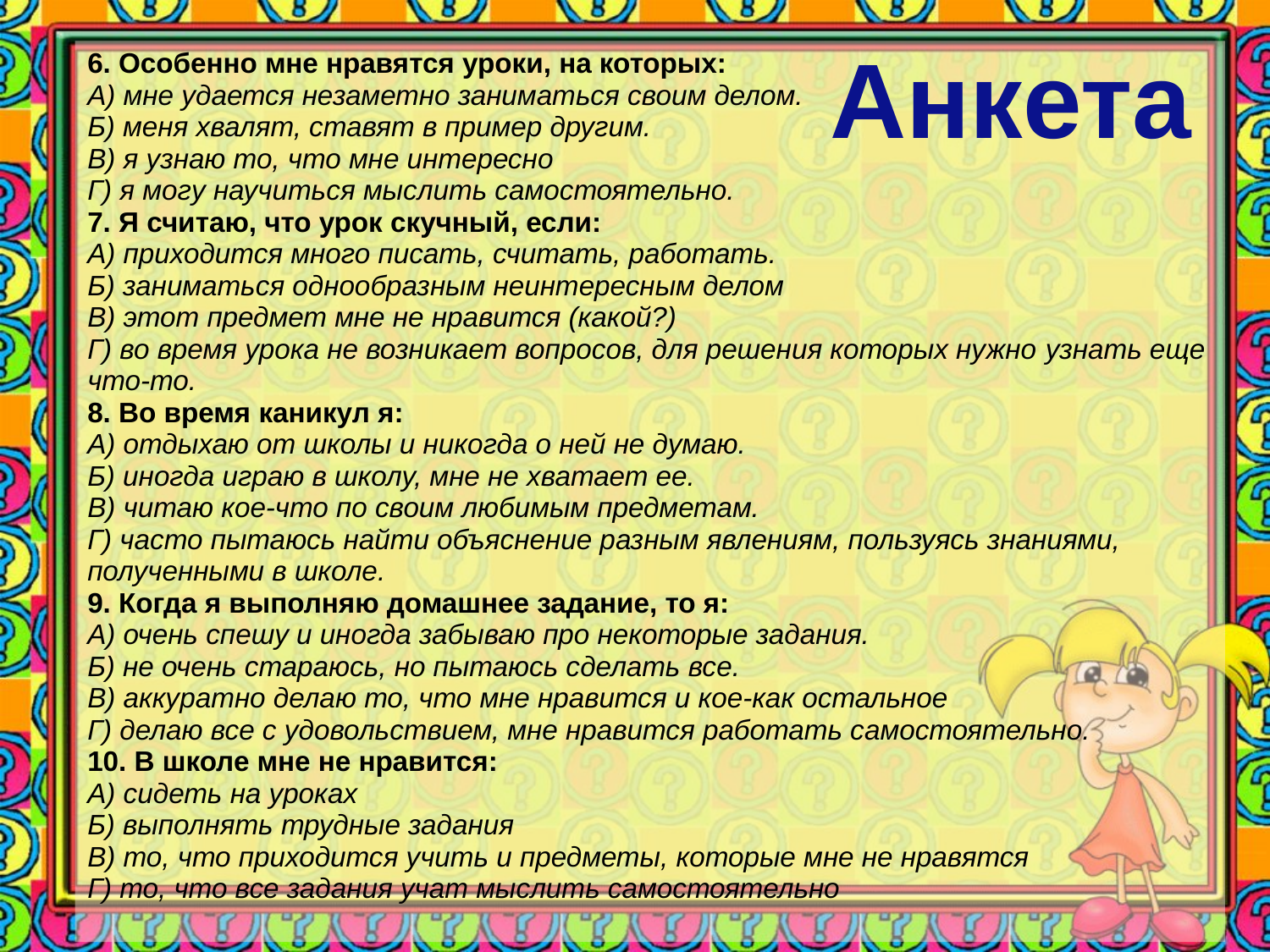

Анкета
6. Особенно мне нравятся уроки, на которых:
А) мне удается незаметно заниматься своим делом.
Б) меня хвалят, ставят в пример другим.
В) я узнаю то, что мне интересно
Г) я могу научиться мыслить самостоятельно.
7. Я считаю, что урок скучный, если:
А) приходится много писать, считать, работать.
Б) заниматься однообразным неинтересным делом
В) этот предмет мне не нравится (какой?)
Г) во время урока не возникает вопросов, для решения которых нужно узнать еще что-то.
8. Во время каникул я:
А) отдыхаю от школы и никогда о ней не думаю.
Б) иногда играю в школу, мне не хватает ее.
В) читаю кое-что по своим любимым предметам.
Г) часто пытаюсь найти объяснение разным явлениям, пользуясь знаниями, полученными в школе.
9. Когда я выполняю домашнее задание, то я:
А) очень спешу и иногда забываю про некоторые задания.
Б) не очень стараюсь, но пытаюсь сделать все.
В) аккуратно делаю то, что мне нравится и кое-как остальное
Г) делаю все с удовольствием, мне нравится работать самостоятельно.
10. В школе мне не нравится:
А) сидеть на уроках
Б) выполнять трудные задания
В) то, что приходится учить и предметы, которые мне не нравятся
Г) то, что все задания учат мыслить самостоятельно